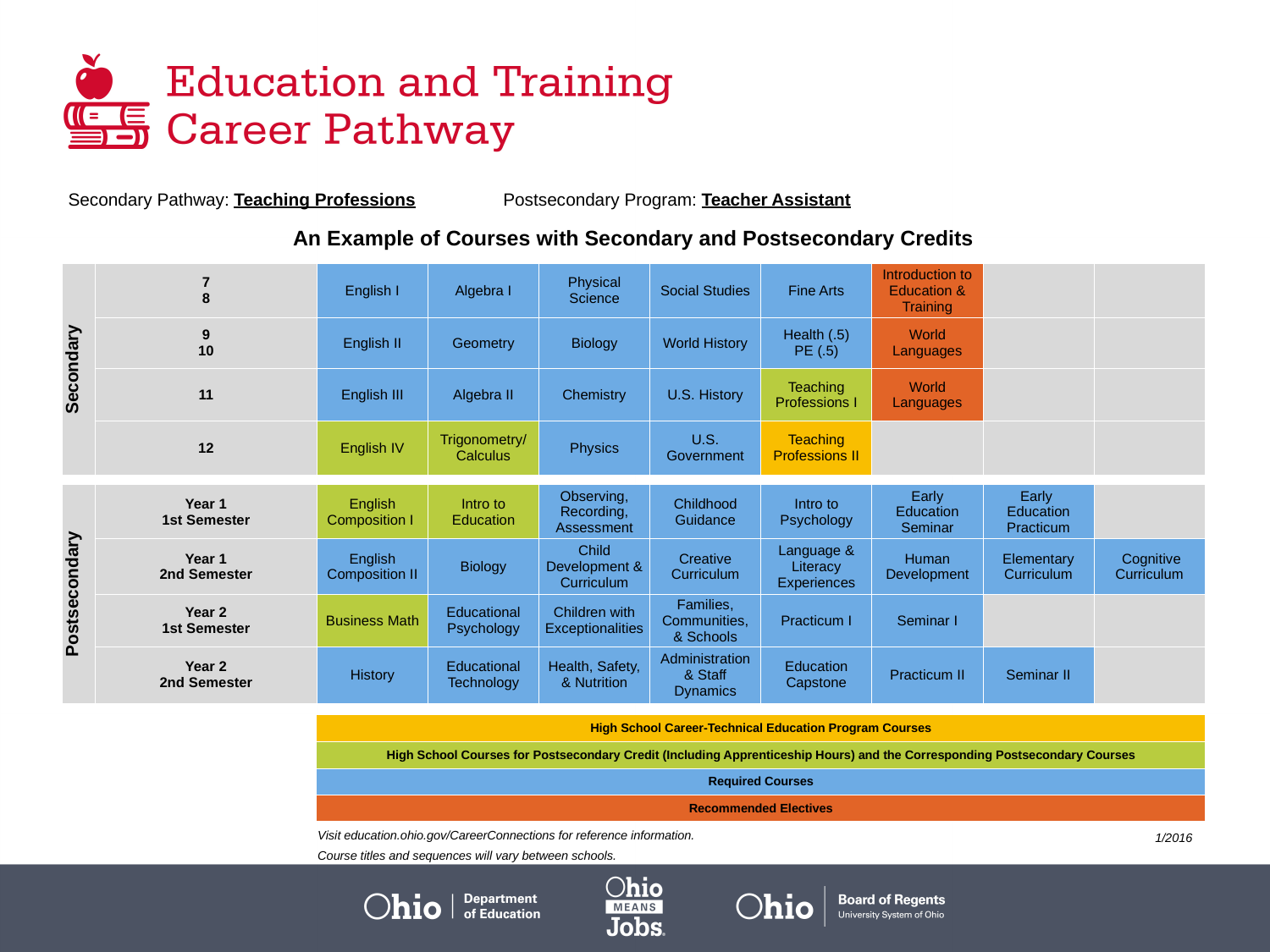

| Secondary Pathway: Teaching Professions |  |  |  | Postsecondary Program: Teacher Assistant |  |  |  |  |  |  |
| --- | --- | --- | --- | --- | --- | --- | --- | --- | --- | --- |
|  |  |  |  |  |  |  |  |  |  |  |
| An Example of Courses with Secondary and Postsecondary Credits |  |  |  |  |  |  |  |  |  |  |
| Secondary | 7 8 | English I | Algebra I |  | Physical Science | Social Studies | Fine Arts | Introduction to Education & Training |  |  |
|  | 9 10 | English II | Geometry |  | Biology | World History | Health (.5) PE (.5) | World Languages |  |  |
|  | 11 | English III | Algebra II |  | Chemistry | U.S. History | Teaching Professions I | World Languages |  |  |
|  | 12 | English IV | Trigonometry/ Calculus |  | Physics | U.S. Government | Teaching Professions II |  |  |  |
|  |  |  |  |  |  |  |  |  |  |  |
| Postsecondary | Year 1 1st Semester | English Composition I | Intro to Education |  | Observing, Recording, Assessment | Childhood Guidance | Intro to Psychology | Early Education Seminar | Early  Education Practicum |  |
|  | Year 1 2nd Semester | English Composition II | Biology |  | Child Development & Curriculum | Creative Curriculum | Language & Literacy Experiences | Human Development | Elementary Curriculum | Cognitive Curriculum |
|  | Year 2 1st Semester | Business Math | Educational Psychology |  | Children with Exceptionalities | Families, Communities, & Schools | Practicum I | Seminar I |  |  |
|  | Year 2 2nd Semester | History | Educational Technology |  | Health, Safety, & Nutrition | Administration & Staff Dynamics | Education Capstone | Practicum II | Seminar II |  |
|  |  |  |  |  |  |  |  |  |  |  |
|  |  | High School Career-Technical Education Program Courses |  |  |  |  |  |  |  |  |
|  |  | High School Courses for Postsecondary Credit (Including Apprenticeship Hours) and the Corresponding Postsecondary Courses |  |  |  |  |  |  |  |  |
|  |  | Required Courses |  |  |  |  |  |  |  |  |
|  |  | Recommended Electives |  |  |  |  |  |  |  |  |
Visit education.ohio.gov/CareerConnections for reference information.
Course titles and sequences will vary between schools.
 1/2016